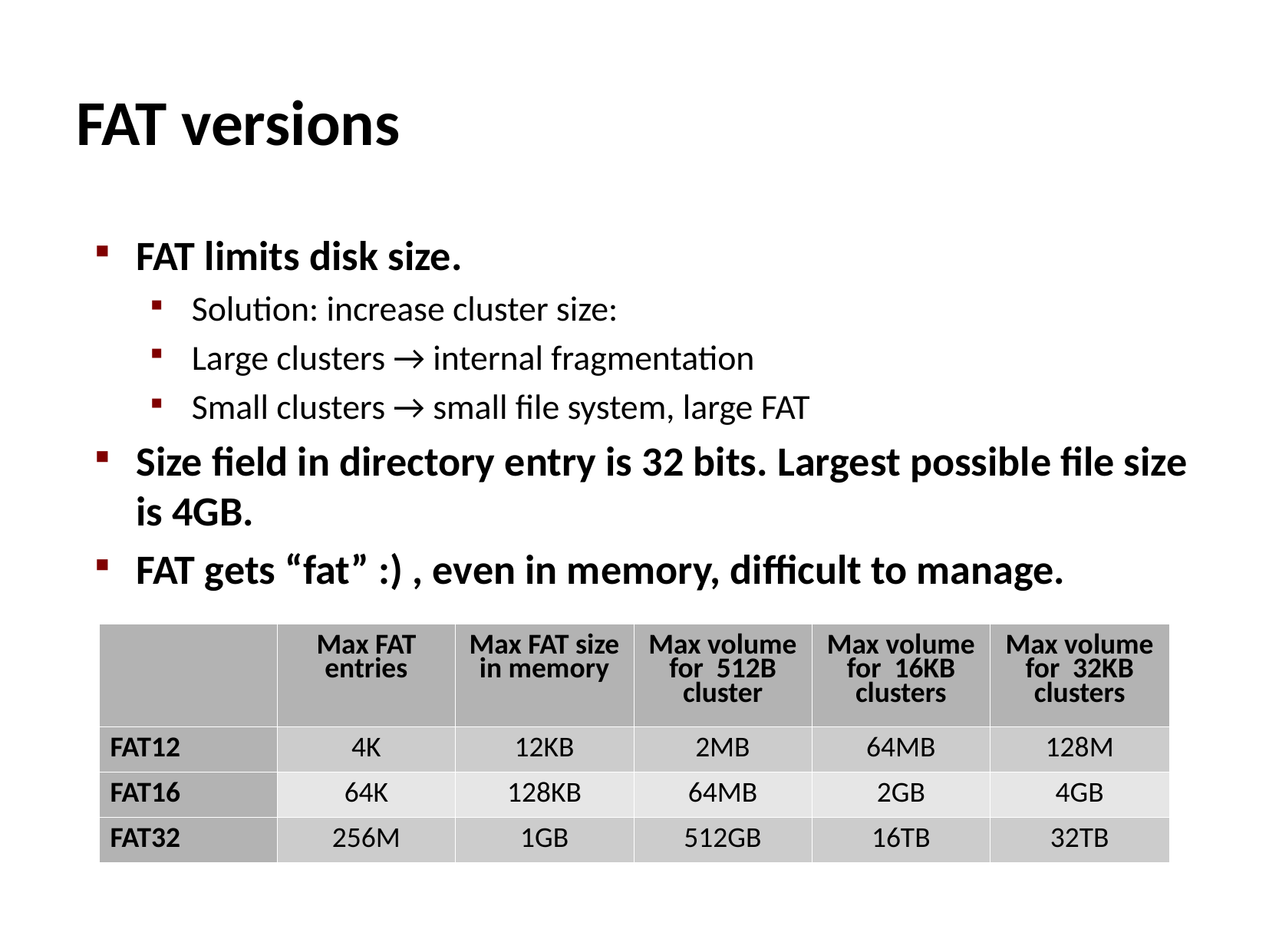

# FAT versions
FAT limits disk size.
Solution: increase cluster size:
Large clusters → internal fragmentation
Small clusters → small file system, large FAT
Size field in directory entry is 32 bits. Largest possible file size is 4GB.
FAT gets “fat” :) , even in memory, difficult to manage.
|  | Max FAT entries | Max FAT size in memory | Max volume for 512B cluster | Max volume for 16KB clusters | Max volume for 32KB clusters |
| --- | --- | --- | --- | --- | --- |
| FAT12 | 4K | 12KB | 2MB | 64MB | 128M |
| FAT16 | 64K | 128KB | 64MB | 2GB | 4GB |
| FAT32 | 256M | 1GB | 512GB | 16TB | 32TB |